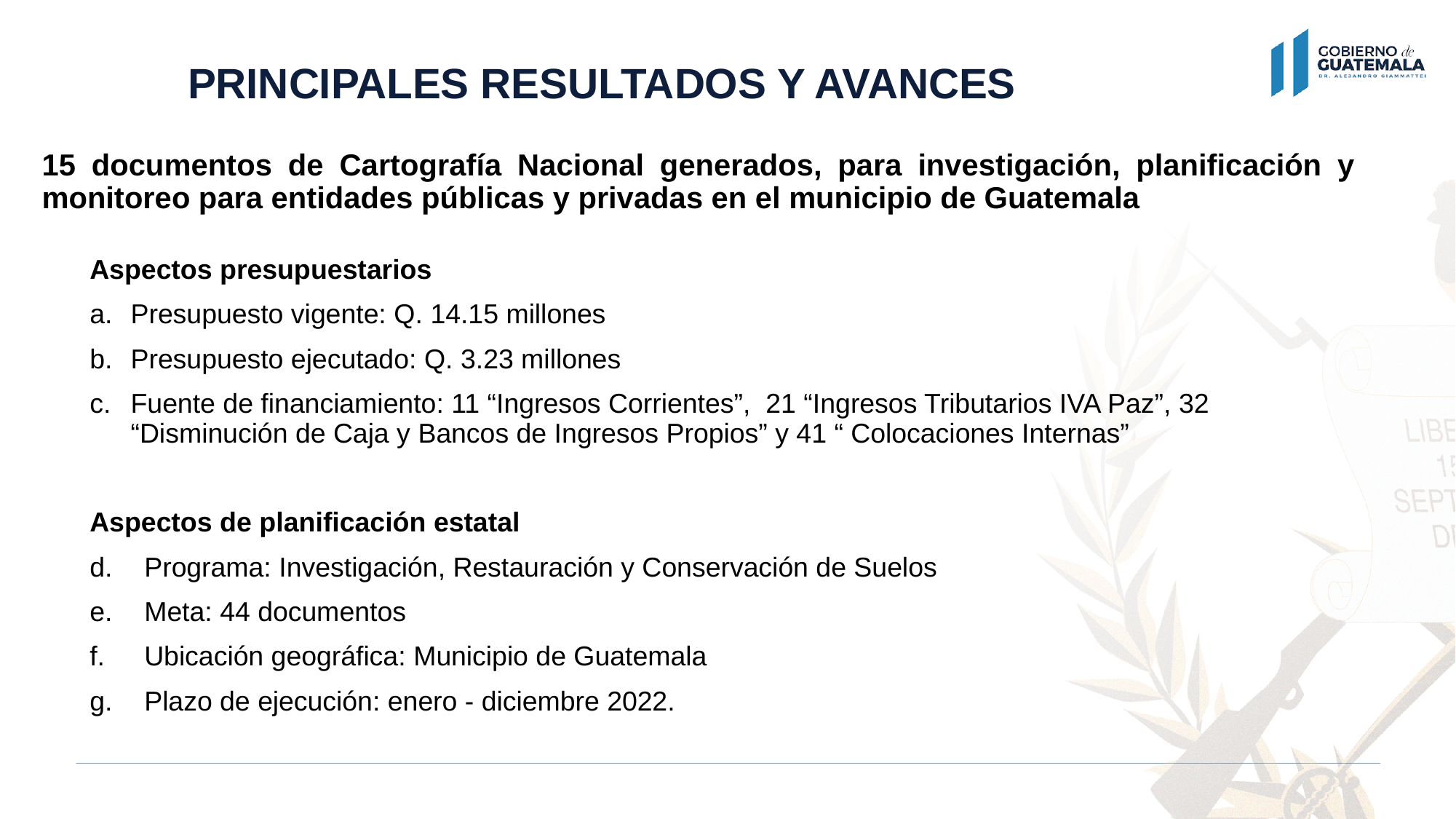

PRINCIPALES RESULTADOS Y AVANCES
15 documentos de Cartografía Nacional generados, para investigación, planificación y monitoreo para entidades públicas y privadas en el municipio de Guatemala

Aspectos presupuestarios
Presupuesto vigente: Q. 14.15 millones
Presupuesto ejecutado: Q. 3.23 millones
Fuente de financiamiento: 11 “Ingresos Corrientes”,  21 “Ingresos Tributarios IVA Paz”, 32 “Disminución de Caja y Bancos de Ingresos Propios” y 41 “ Colocaciones Internas”

Aspectos de planificación estatal
Programa: Investigación, Restauración y Conservación de Suelos
Meta: 44 documentos
Ubicación geográfica: Municipio de Guatemala
Plazo de ejecución: enero - diciembre 2022.